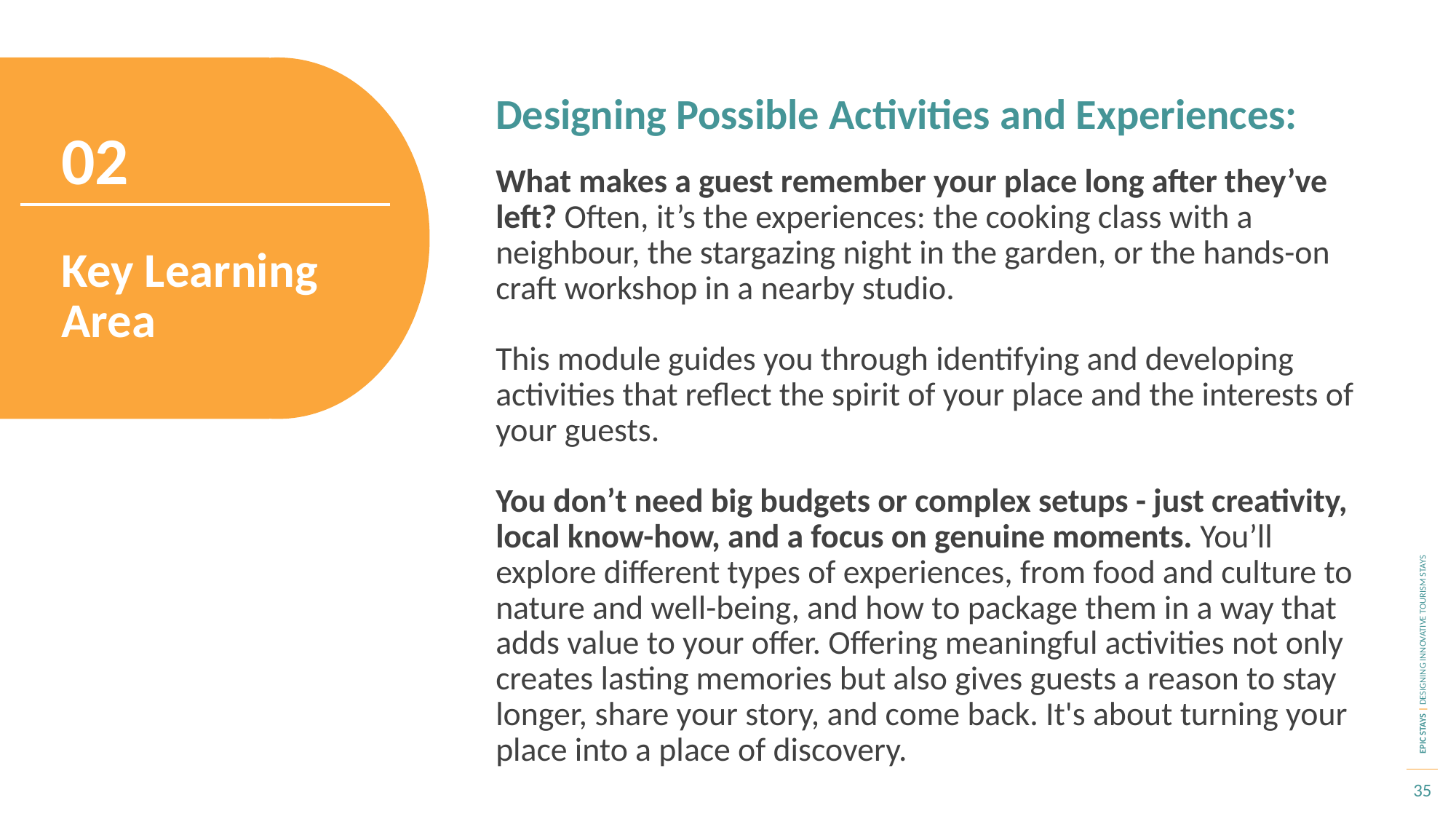

Designing Possible Activities and Experiences:

02
What makes a guest remember your place long after they’ve left? Often, it’s the experiences: the cooking class with a neighbour, the stargazing night in the garden, or the hands-on craft workshop in a nearby studio.

This module guides you through identifying and developing activities that reflect the spirit of your place and the interests of your guests.

You don’t need big budgets or complex setups - just creativity, local know-how, and a focus on genuine moments. You’ll explore different types of experiences, from food and culture to nature and well-being, and how to package them in a way that adds value to your offer. Offering meaningful activities not only creates lasting memories but also gives guests a reason to stay longer, share your story, and come back. It's about turning your place into a place of discovery.

Key Learning Area
35